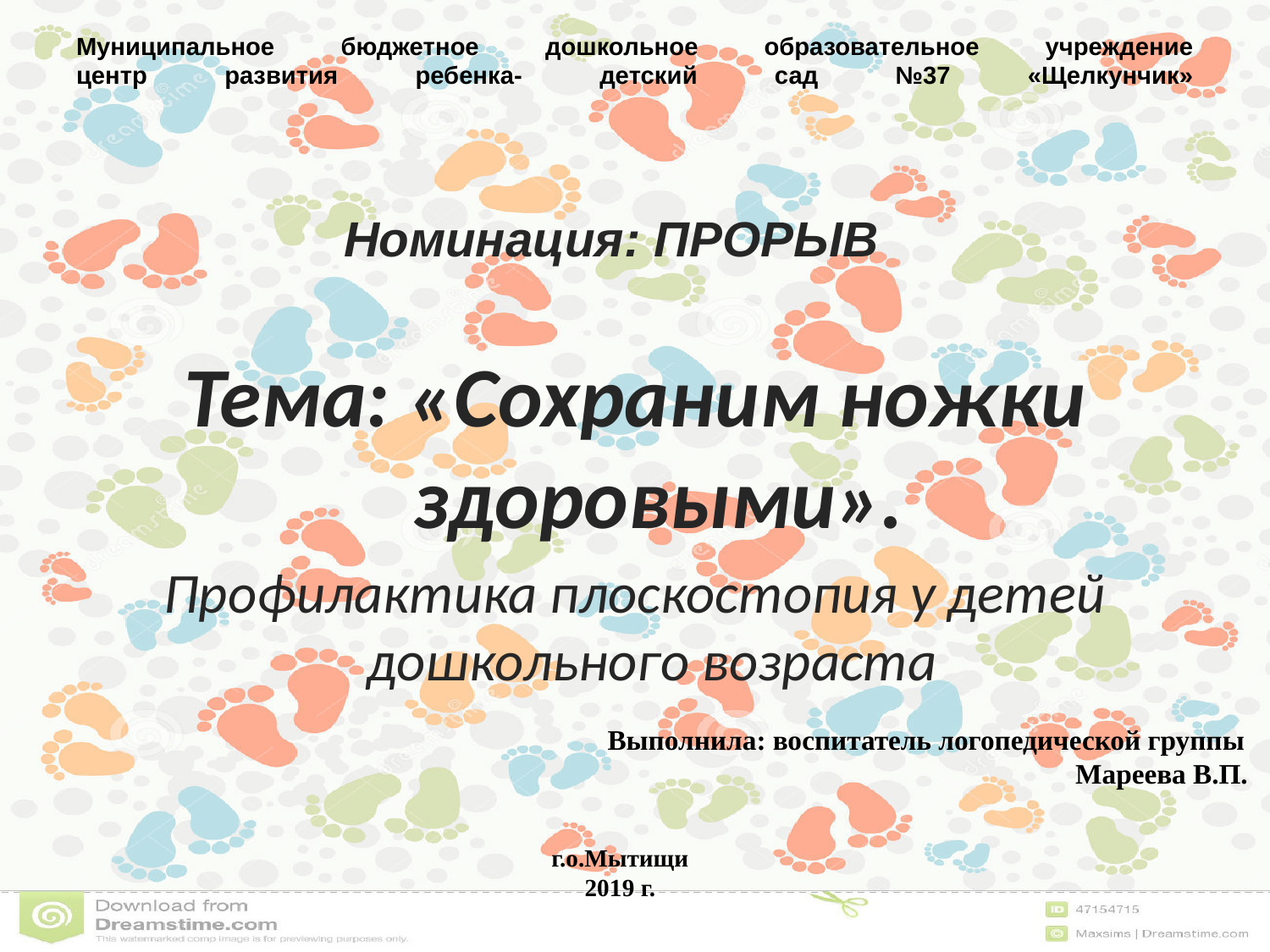

# Муниципальное бюджетное дошкольное образовательное учреждение центр развития ребенка- детский сад №37 «Щелкунчик» Номинация: ПРОРЫВ
Тема: «Сохраним ножки здоровыми».
Профилактика плоскостопия у детей дошкольного возраста

Выполнила: воспитатель логопедической группы
                                                                   Мареева В.П.
г.о.Мытищи
2019 г.